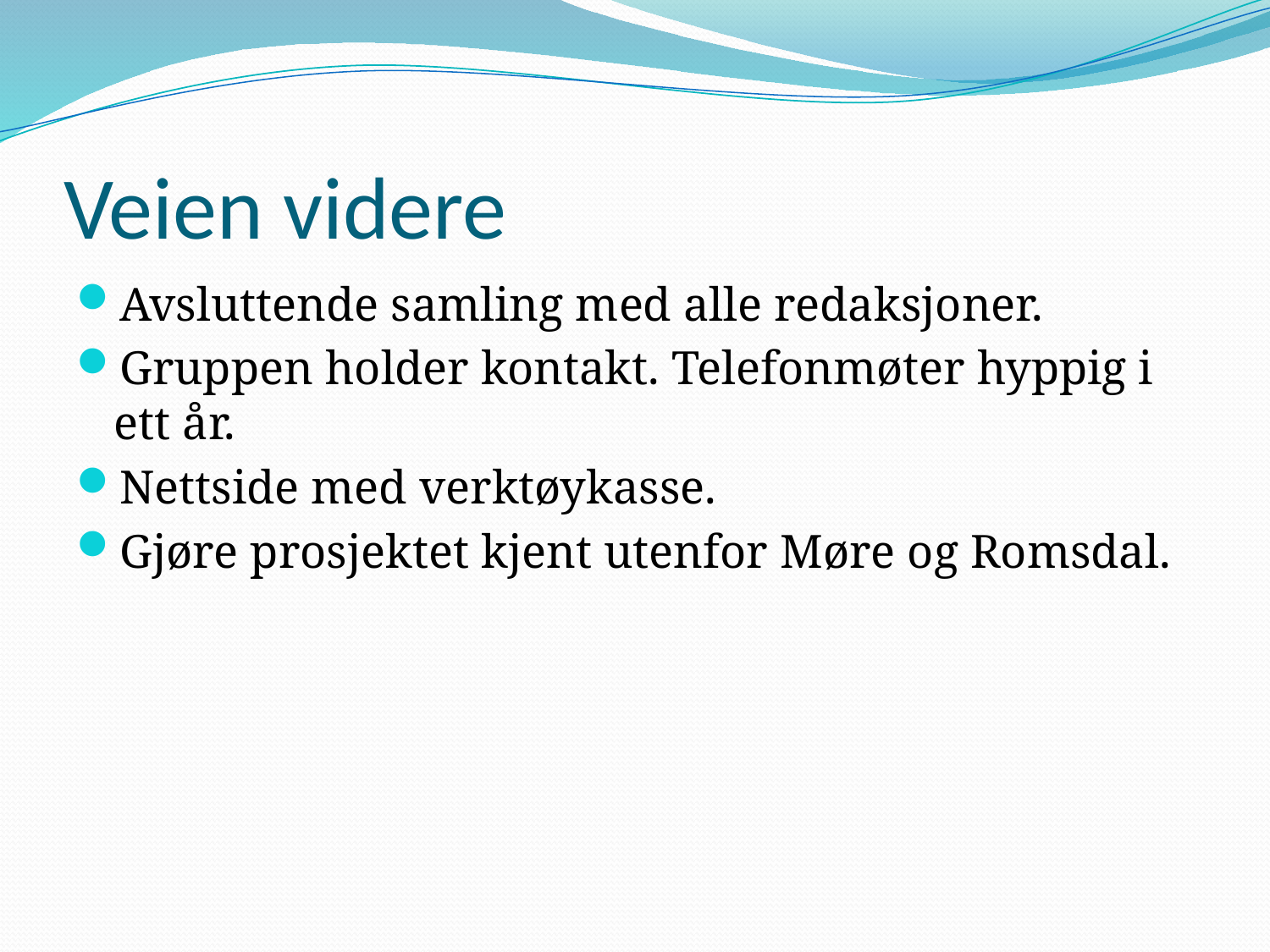

# Veien videre
Avsluttende samling med alle redaksjoner.
Gruppen holder kontakt. Telefonmøter hyppig i ett år.
Nettside med verktøykasse.
Gjøre prosjektet kjent utenfor Møre og Romsdal.